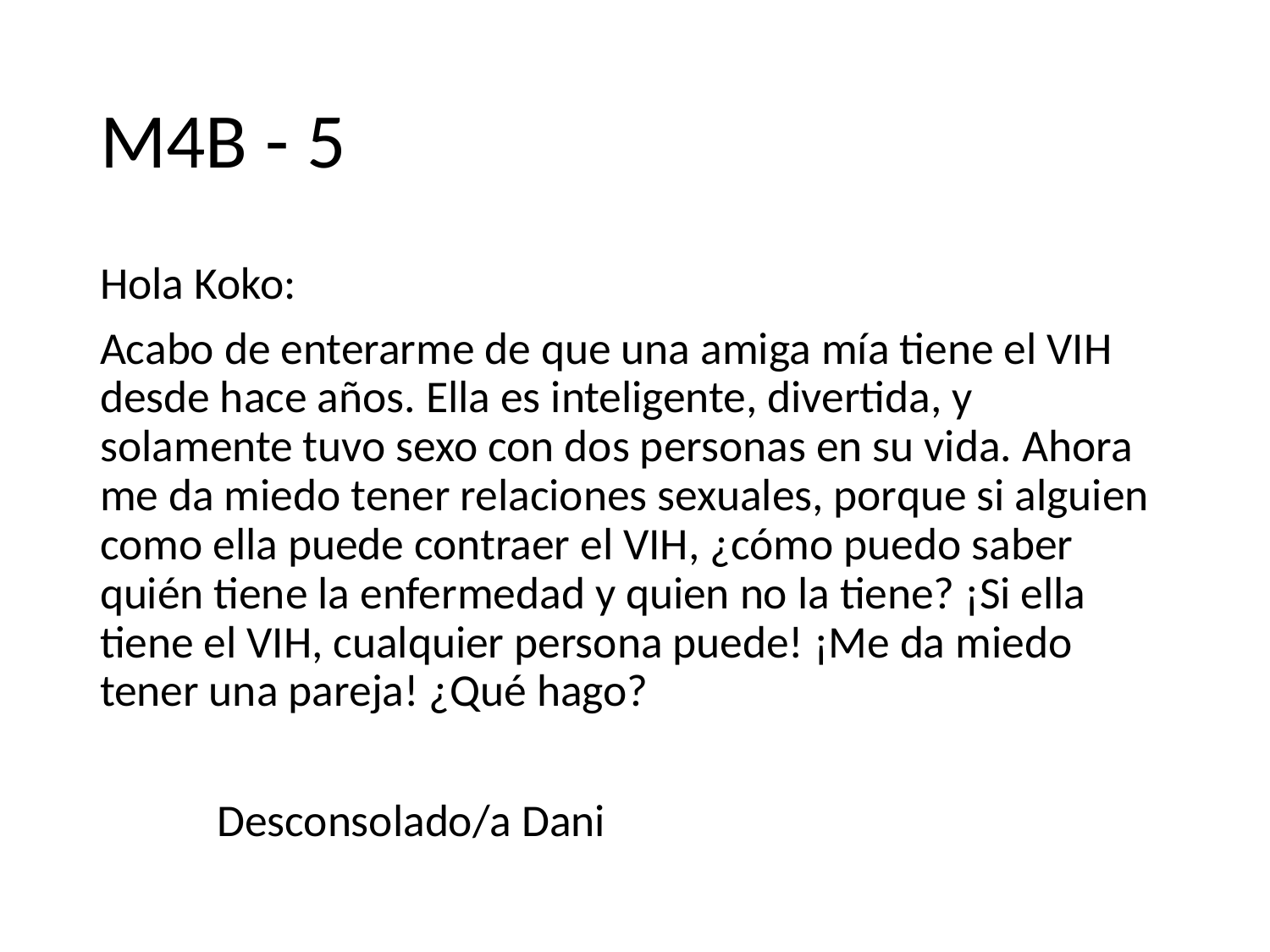

# M4B - 5
Hola Koko:
Acabo de enterarme de que una amiga mía tiene el VIH desde hace años. Ella es inteligente, divertida, y solamente tuvo sexo con dos personas en su vida. Ahora me da miedo tener relaciones sexuales, porque si alguien como ella puede contraer el VIH, ¿cómo puedo saber quién tiene la enfermedad y quien no la tiene? ¡Si ella tiene el VIH, cualquier persona puede! ¡Me da miedo tener una pareja! ¿Qué hago?

		Desconsolado/a Dani